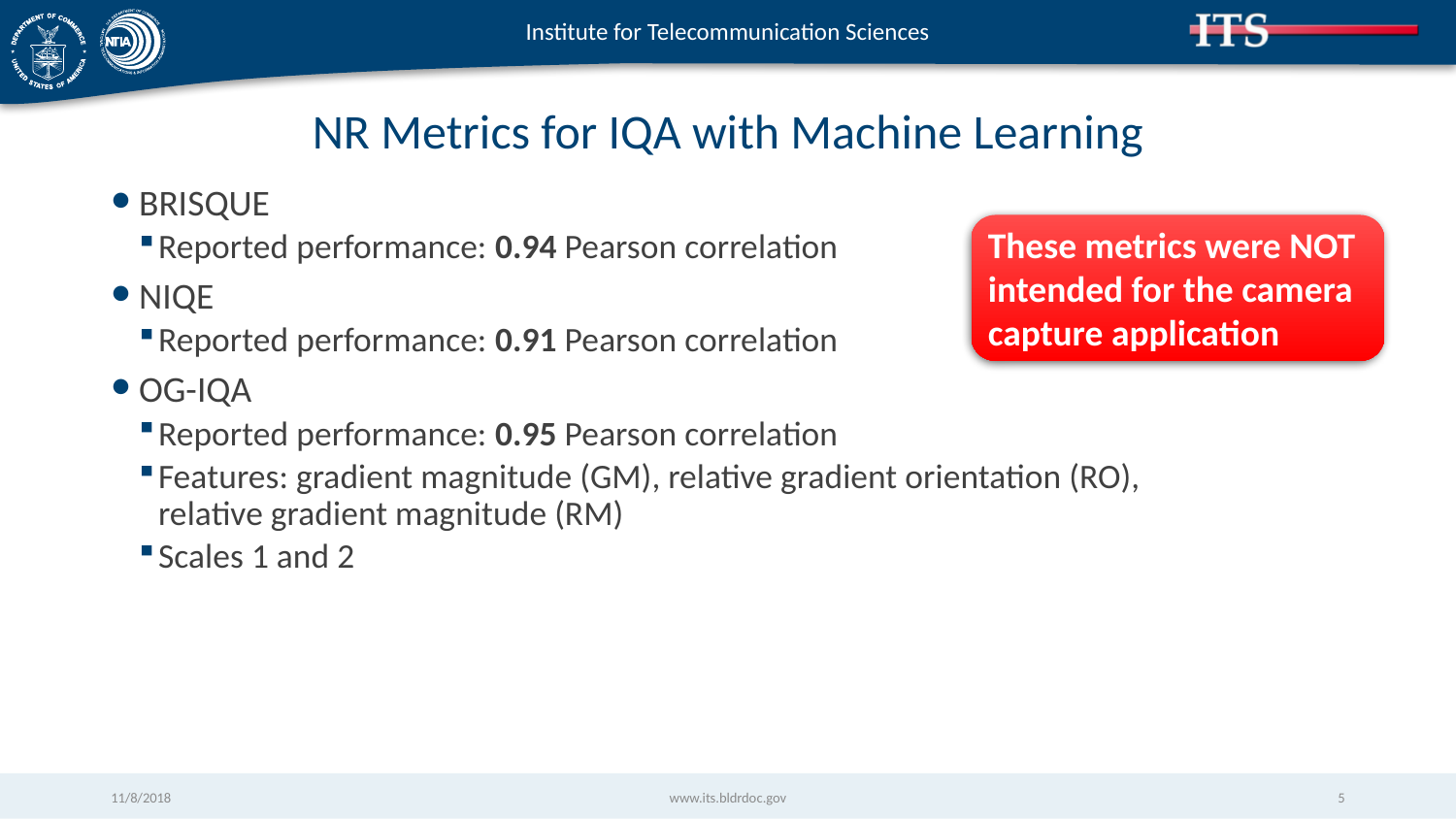

# NR Metrics for IQA with Machine Learning
BRISQUE
Reported performance: 0.94 Pearson correlation
NIQE
Reported performance: 0.91 Pearson correlation
OG-IQA
Reported performance: 0.95 Pearson correlation
Features: gradient magnitude (GM), relative gradient orientation (RO),
relative gradient magnitude (RM)
Scales 1 and 2

These metrics were NOT intended for the camera capture application
11/8/2018
www.its.bldrdoc.gov
5